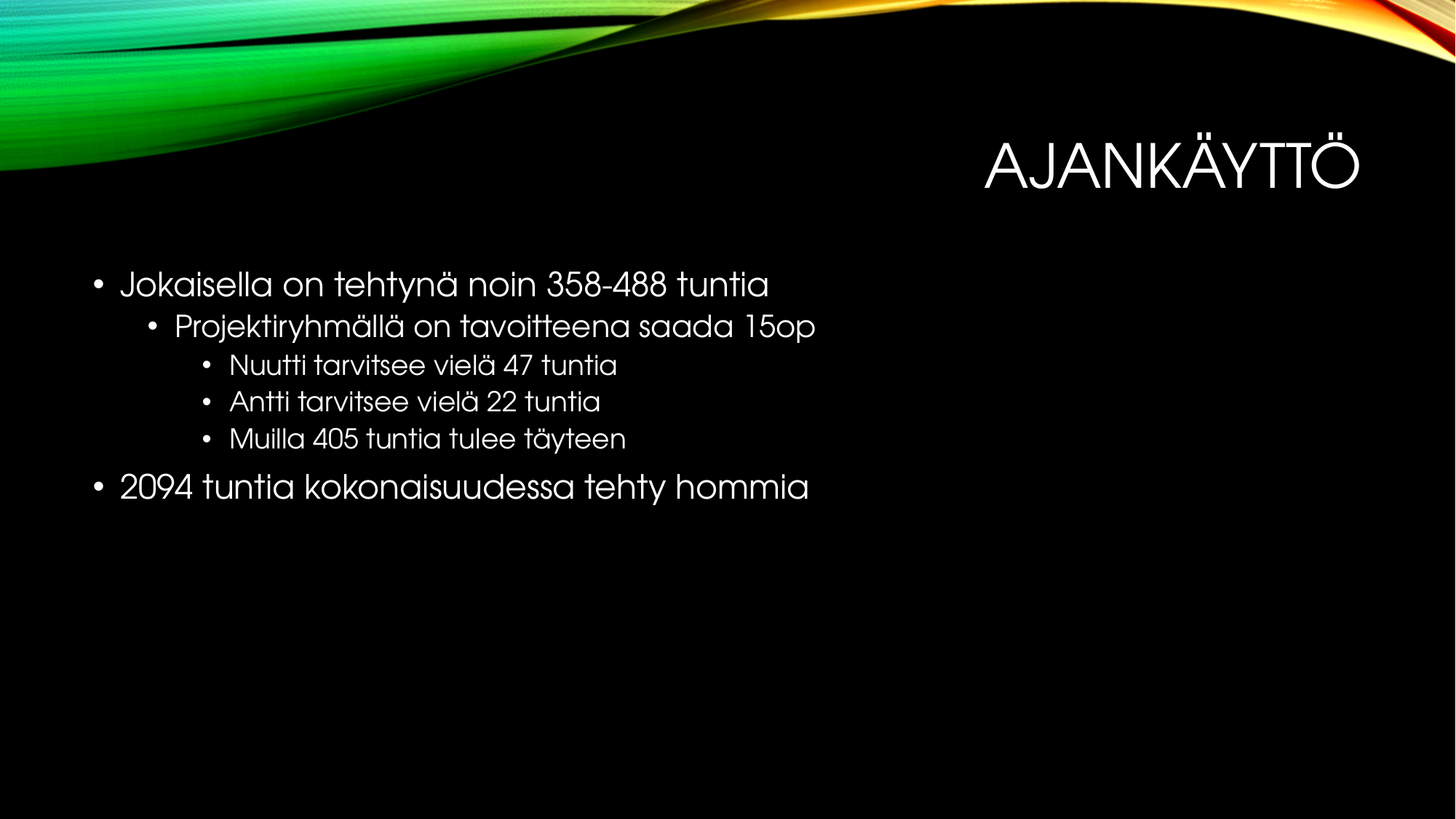

# Ajankäyttö
Jokaisella on tehtynä noin 358-488 tuntia
Projektiryhmällä on tavoitteena saada 15op
Nuutti tarvitsee vielä 47 tuntia
Antti tarvitsee vielä 22 tuntia
Muilla 405 tuntia tulee täyteen
2094 tuntia kokonaisuudessa tehty hommia